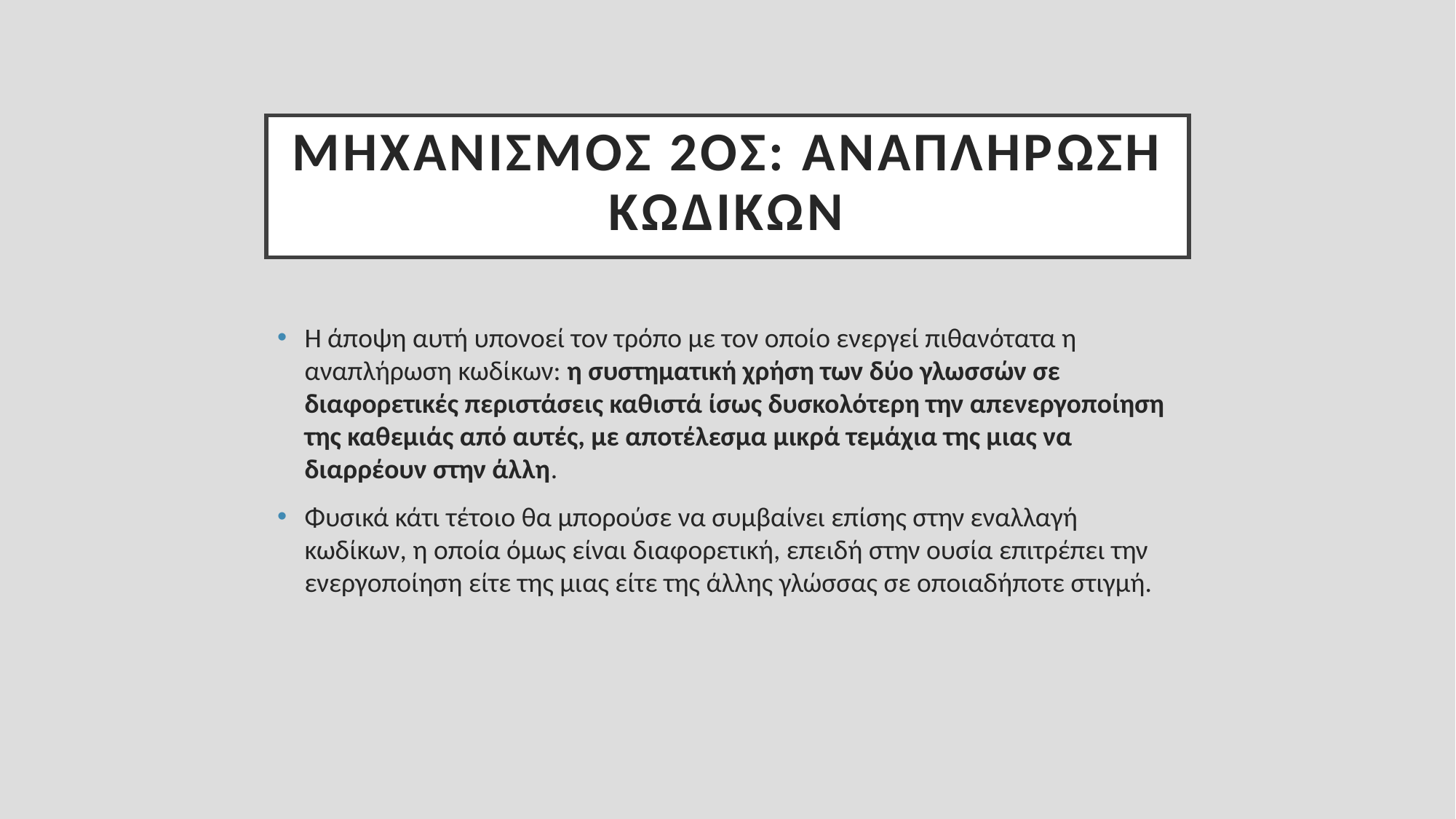

# Μηχανισμός 2ος: αναπλήρωση κωδίκων
Η άποψη αυτή υπονοεί τον τρόπο με τον οποίο ενεργεί πιθανότατα η αναπλήρωση κωδίκων: η συστηματική χρήση των δύο γλωσσών σε διαφορετικές περιστάσεις καθιστά ίσως δυσκολότερη την απενεργοποίηση της καθεμιάς από αυτές, με αποτέλεσμα μικρά τεμάχια της μιας να διαρρέουν στην άλλη.
Φυσικά κάτι τέτοιο θα μπορούσε να συμβαίνει επίσης στην εναλλαγή κωδίκων, η οποία όμως είναι διαφορετική, επειδή στην ουσία επιτρέπει την ενεργοποίηση είτε της μιας είτε της άλλης γλώσσας σε οποιαδήποτε στιγμή.